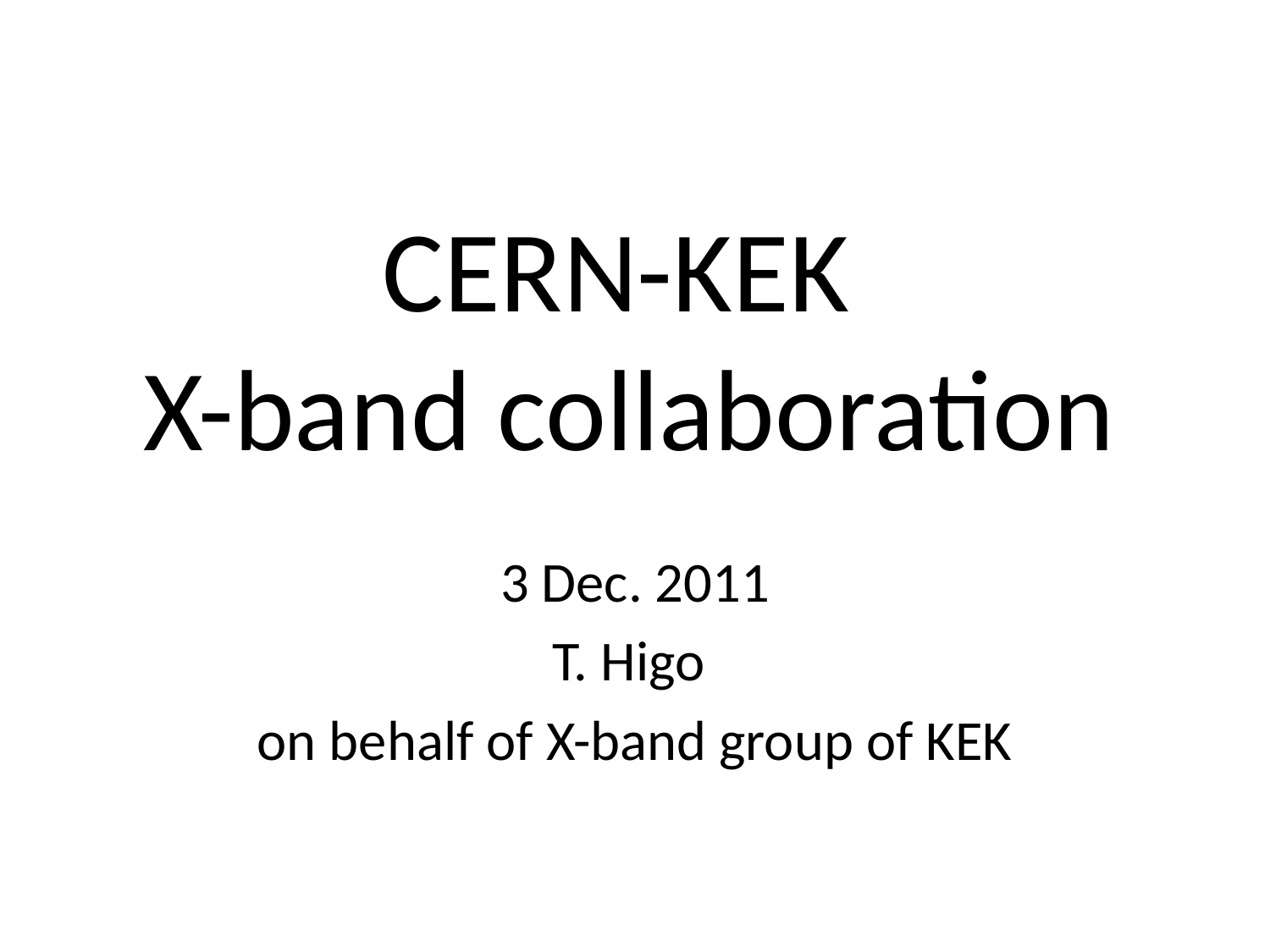

# CERN-KEK X-band collaboration
3 Dec. 2011
T. Higo
on behalf of X-band group of KEK